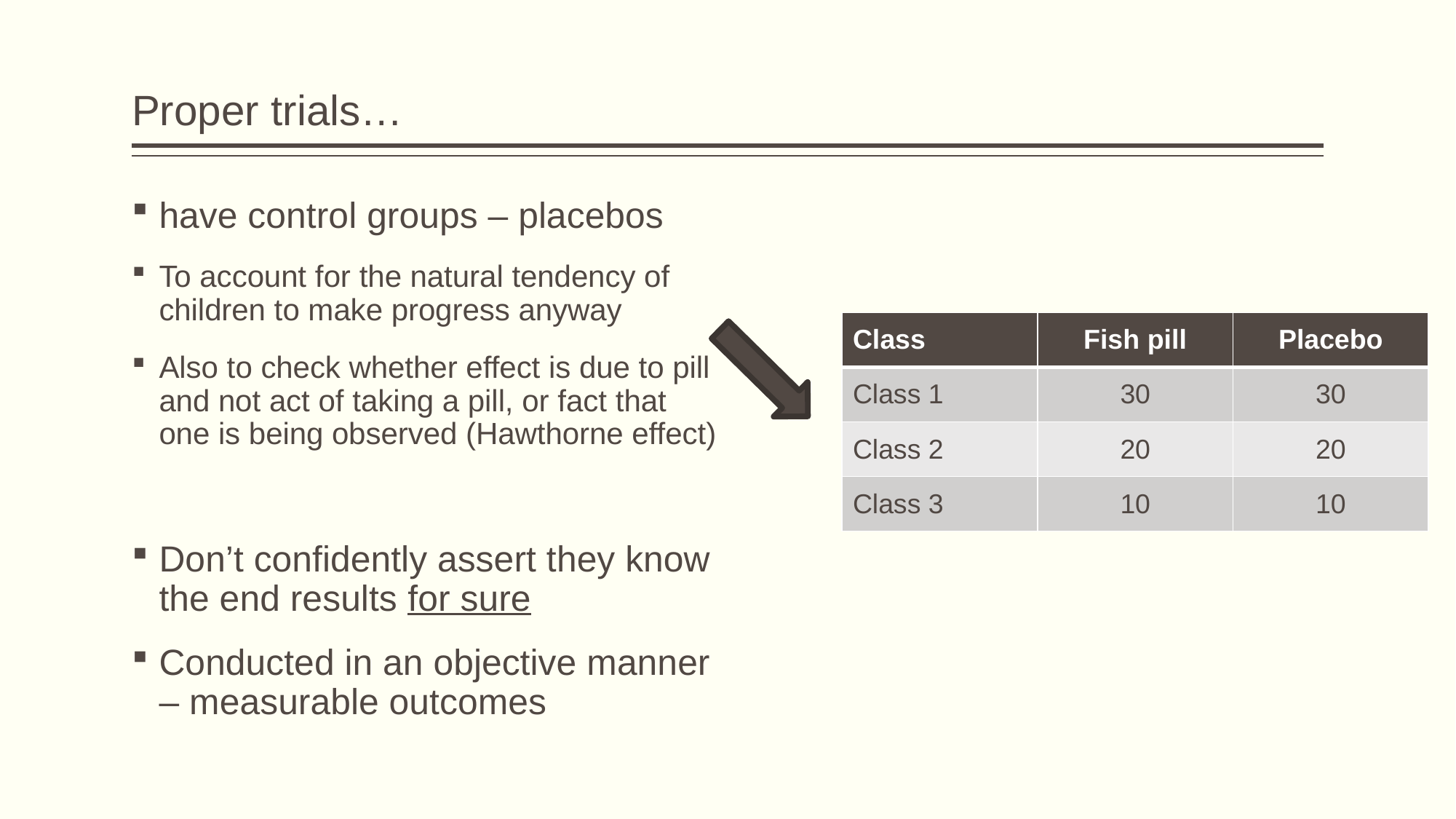

# Proper trials…
have control groups – placebos
To account for the natural tendency of children to make progress anyway
Also to check whether effect is due to pill and not act of taking a pill, or fact that one is being observed (Hawthorne effect)

Don’t confidently assert they know the end results for sure
Conducted in an objective manner – measurable outcomes

| Class | Fish pill | Placebo |
| --- | --- | --- |
| Class 1 | 30 | 30 |
| Class 2 | 20 | 20 |
| Class 3 | 10 | 10 |